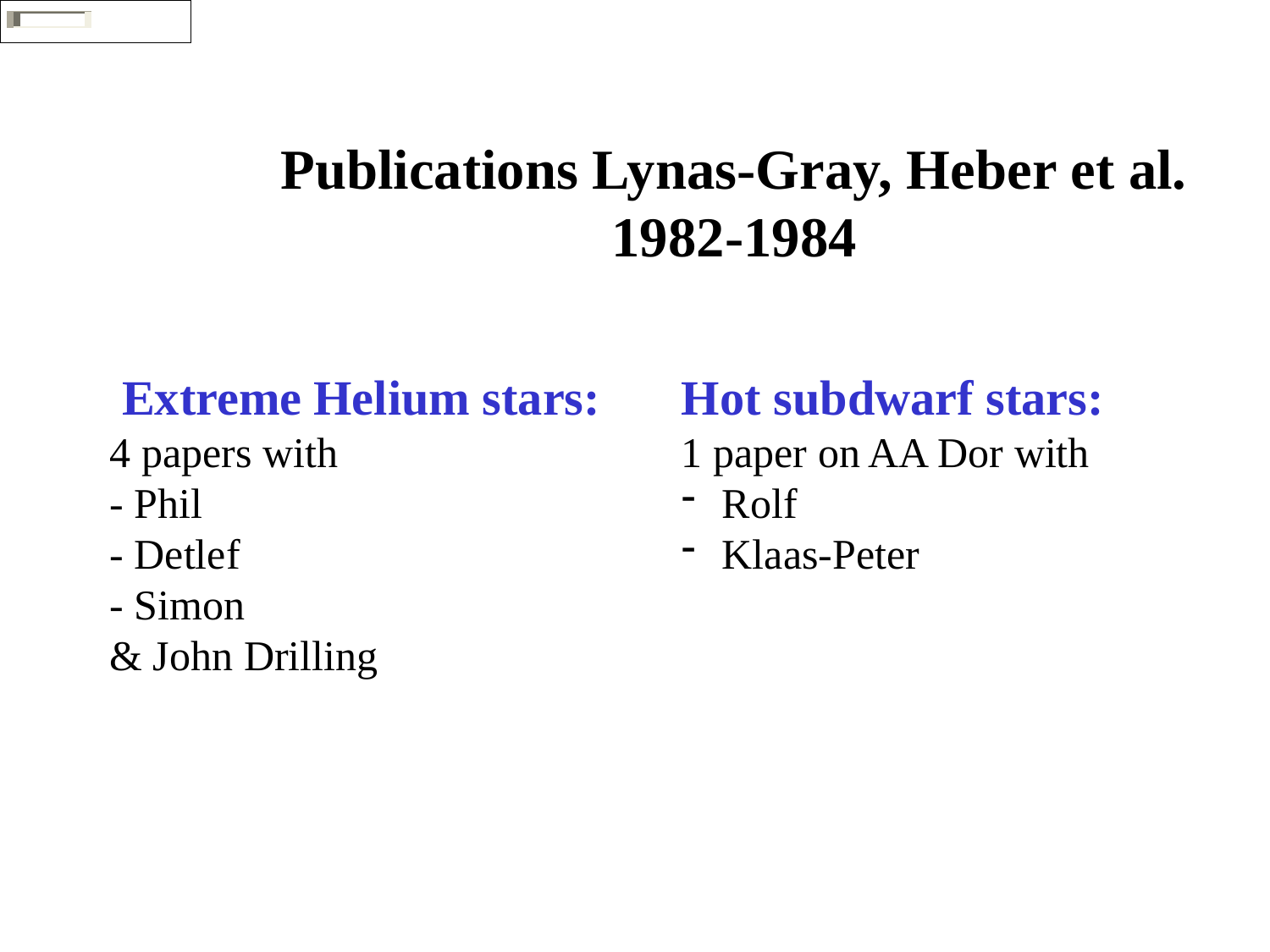

Publications Lynas-Gray, Heber et al.
1982-1984
 Extreme Helium stars:
4 papers with
- Phil
- Detlef
- Simon
& John Drilling
Hot subdwarf stars:
1 paper on AA Dor with
 Rolf
 Klaas-Peter